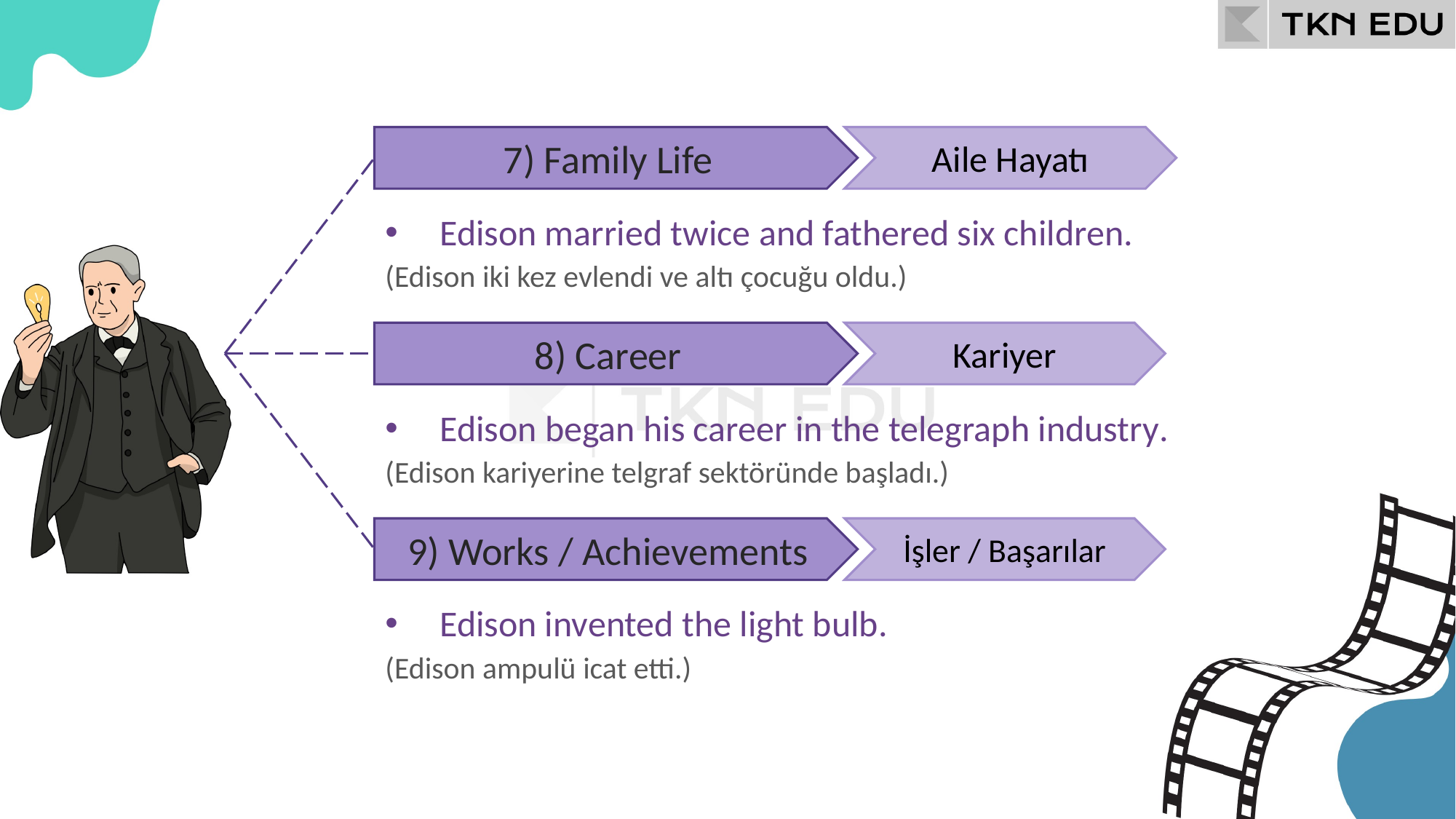

Aile Hayatı
7) Family Life
Edison married twice and fathered six children.
(Edison iki kez evlendi ve altı çocuğu oldu.)
Kariyer
8) Career
Edison began his career in the telegraph industry.
(Edison kariyerine telgraf sektöründe başladı.)
İşler / Başarılar
9) Works / Achievements
Edison invented the light bulb.
(Edison ampulü icat etti.)